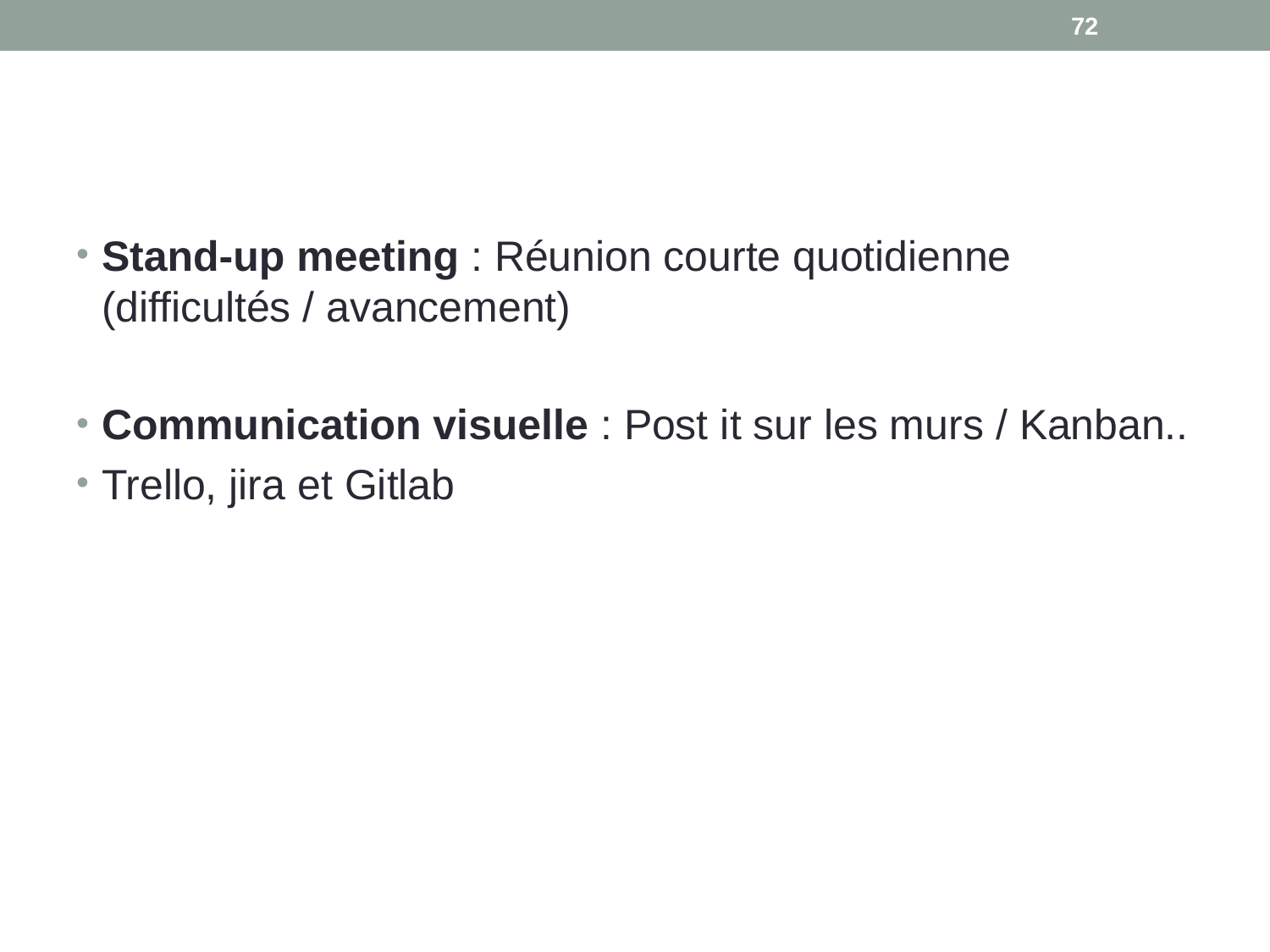

72
#
Stand-up meeting : Réunion courte quotidienne (difficultés / avancement)

Communication visuelle : Post it sur les murs / Kanban..
Trello, jira et Gitlab